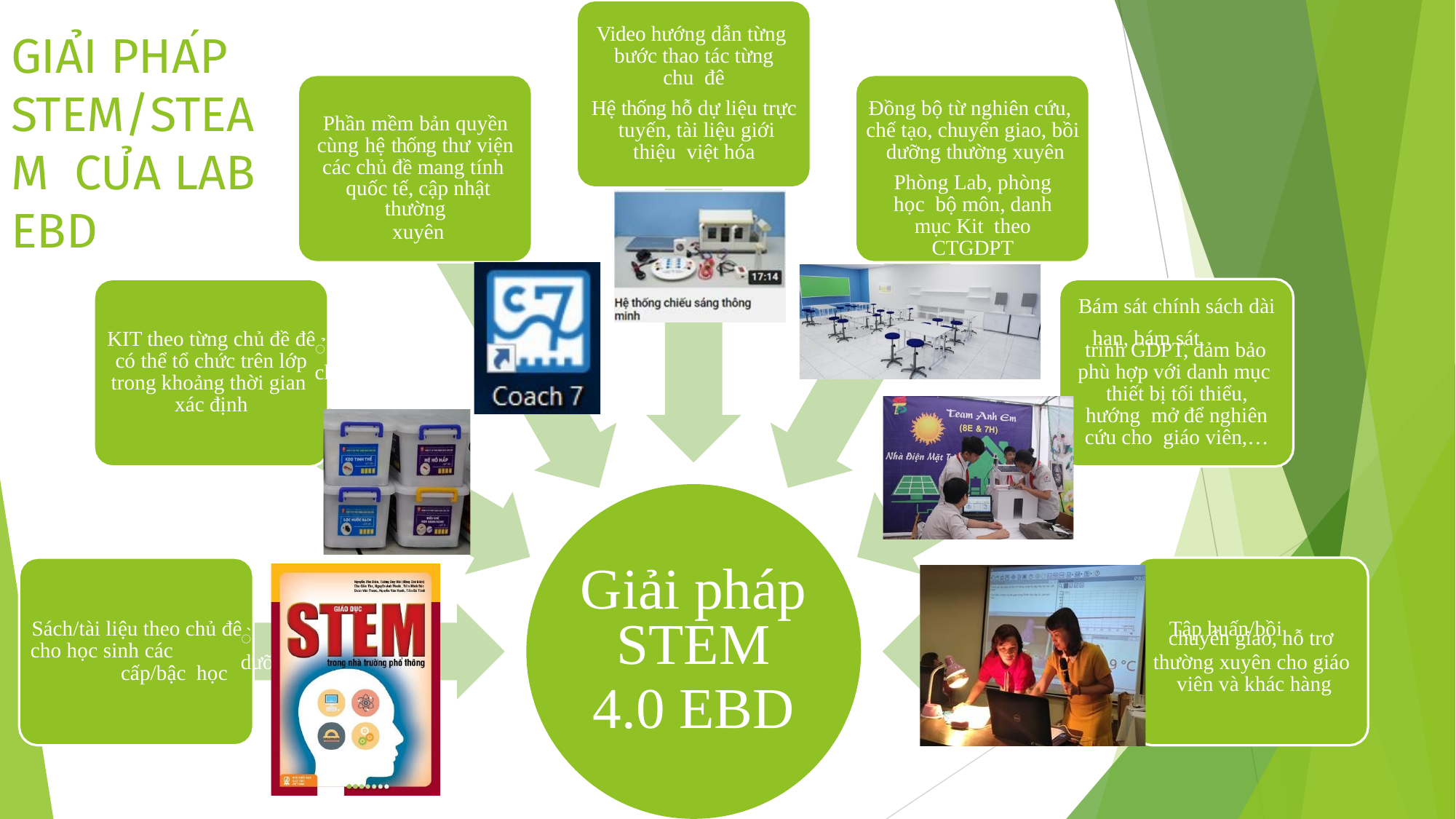

Video hướng dẫn từng  bước thao tác từng chu  đê
GIẢI PHÁP  STEM/STEAM  CỦA LAB EBD

Hệ thống hỗ dự liệu trực  tuyến, tài liệu giới thiệu  việt hóa
Đồng bộ từ nghiên cứu,  chế tạo, chuyển giao, bồi  dưỡng thường xuyên
Phòng Lab, phòng học  bộ môn, danh mục Kit  theo CTGDPT
Phần mềm bản quyền  cùng hệ thống thư viện  các chủ đề mang tính
quốc tế, cập nhật thường
xuyên

Bám sát chính sách dài
̉	hạn, bám sát chương
KIT theo từng chủ đề đê  có thể tổ chức trên lớp  trong khoảng thời gian  xác định
trình GDPT, đảm bảo
phù hợp với danh mục  thiết bị tối thiểu, hướng  mở để nghiên cứu cho  giáo viên,…

Giải pháp

̀	Tập huấn/bồi dưỡng
STEM
4.0 EBD
Sách/tài liệu theo chủ đê
chuyển giao, hỗ trơ
thường xuyên cho giáo  viên và khác hàng
cho học sinh các cấp/bậc  học